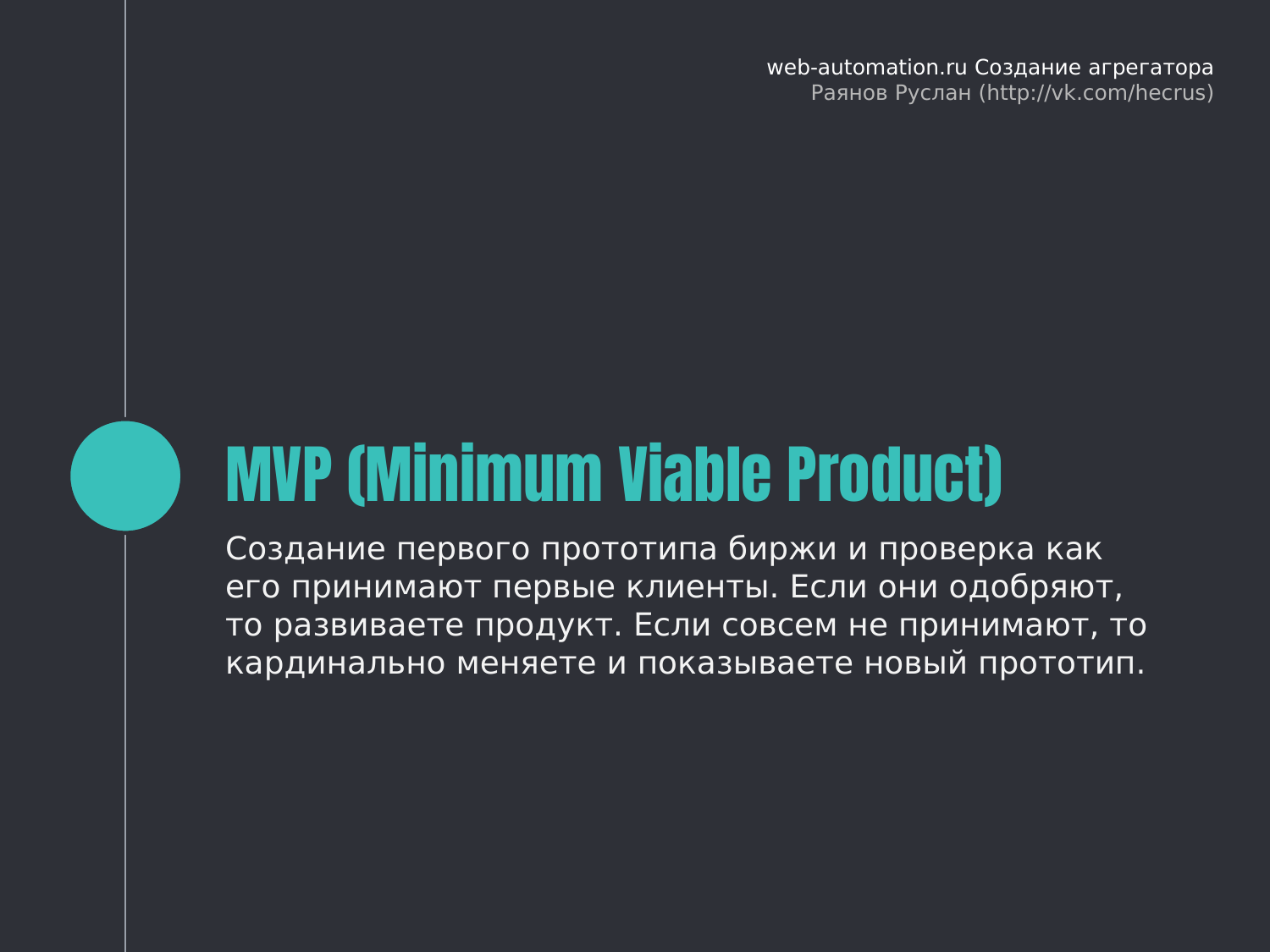

web-automation.ru Создание агрегатора
Раянов Руслан (http://vk.com/hecrus)

# MVP (Minimum Viable Product)
Создание первого прототипа биржи и проверка как его принимают первые клиенты. Если они одобряют, то развиваете продукт. Если совсем не принимают, то кардинально меняете и показываете новый прототип.